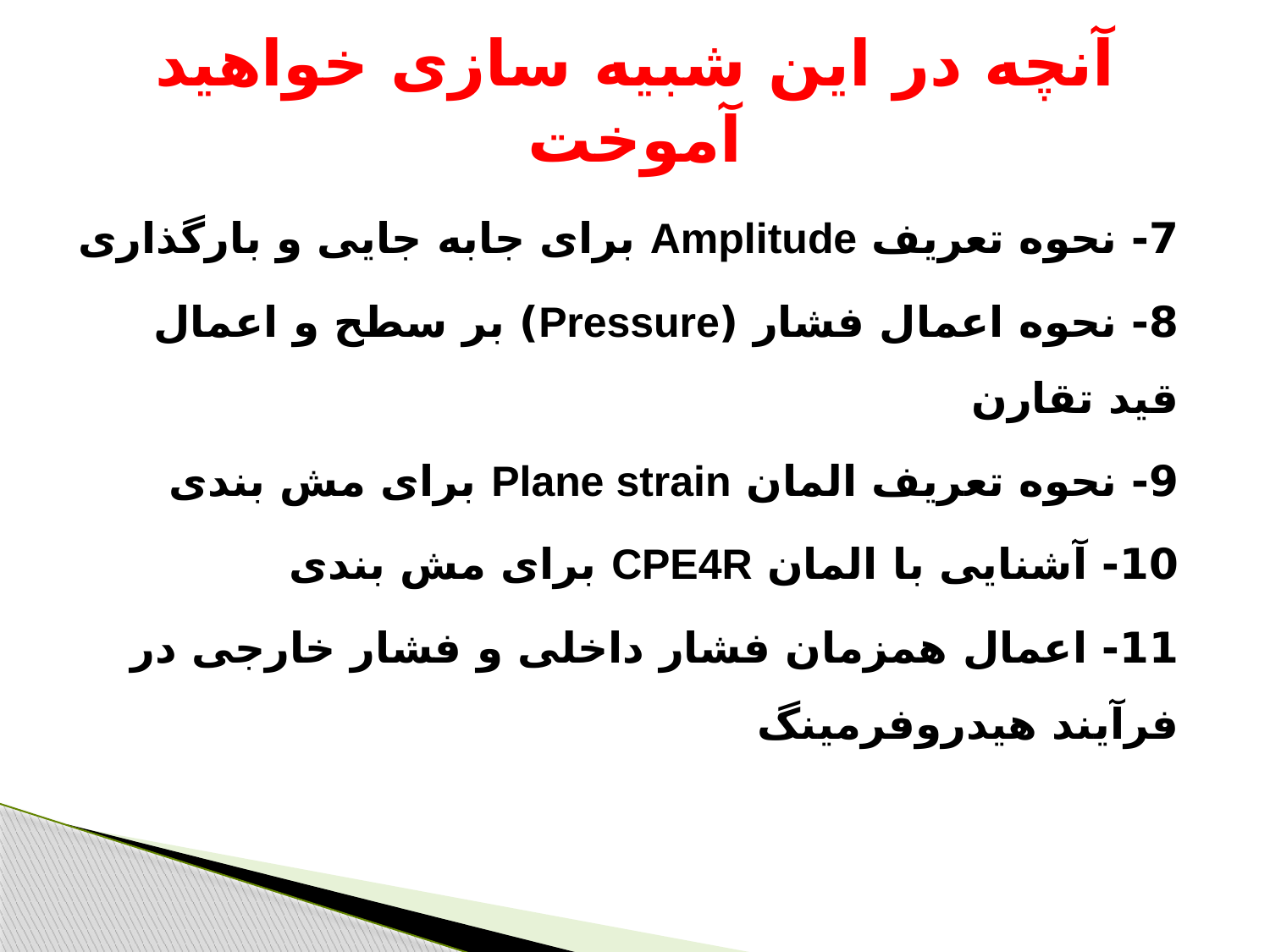

# آنچه در این شبیه سازی خواهید آموخت
7- نحوه تعریف Amplitude برای جابه جایی و بارگذاری
8- نحوه اعمال فشار (Pressure) بر سطح و اعمال قید تقارن
9- نحوه تعریف المان Plane strain برای مش بندی
10- آشنایی با المان CPE4R برای مش بندی
11- اعمال همزمان فشار داخلی و فشار خارجی در فرآیند هیدروفرمینگ